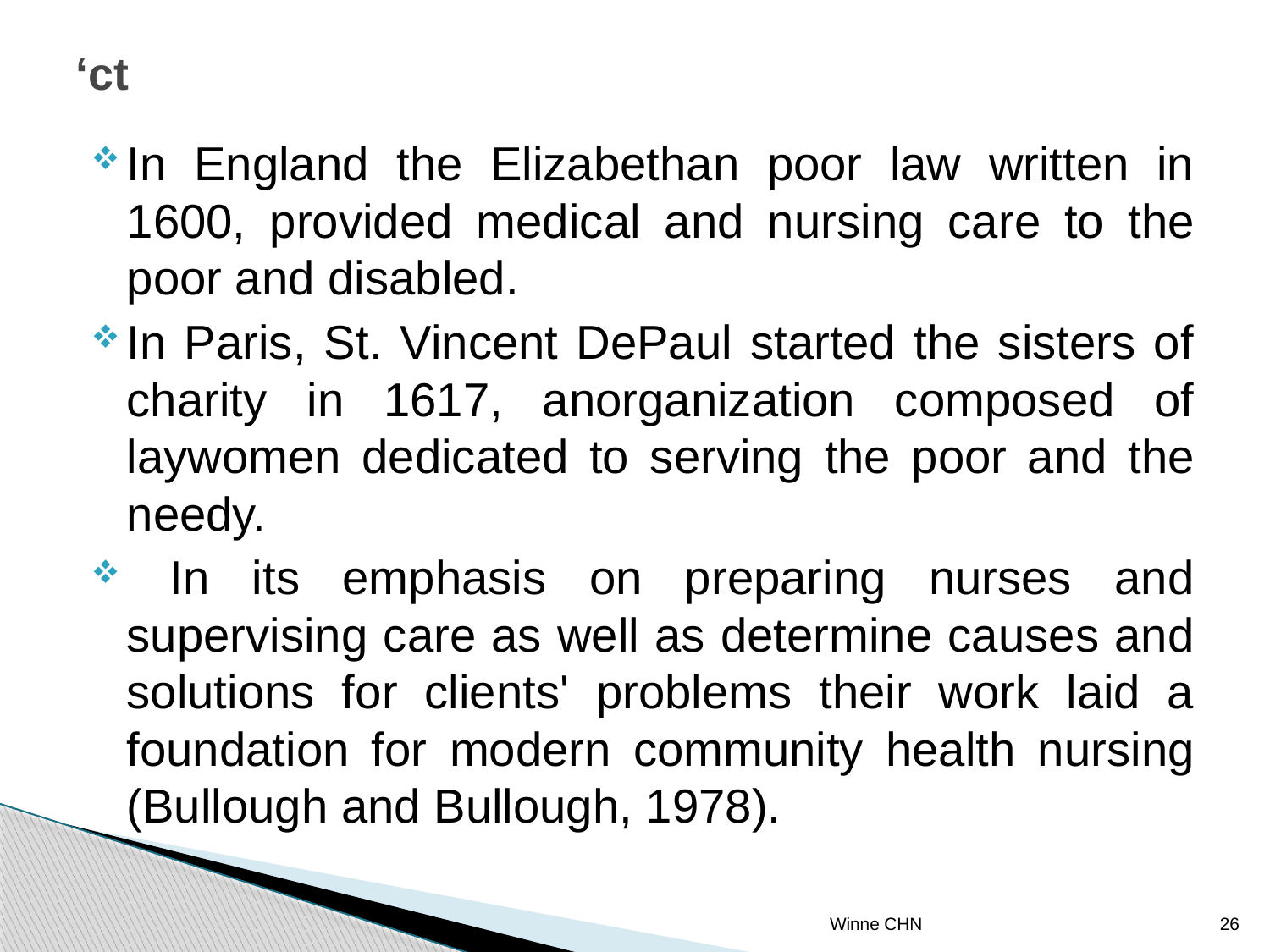

# ‘ct
In England the Elizabethan poor law written in 1600, provided medical and nursing care to the poor and disabled.
In Paris, St. Vincent DePaul started the sisters of charity in 1617, anorganization composed of laywomen dedicated to serving the poor and the needy.
 In its emphasis on preparing nurses and supervising care as well as determine causes and solutions for clients' problems their work laid a foundation for modern community health nursing (Bullough and Bullough, 1978).
Winne CHN
26